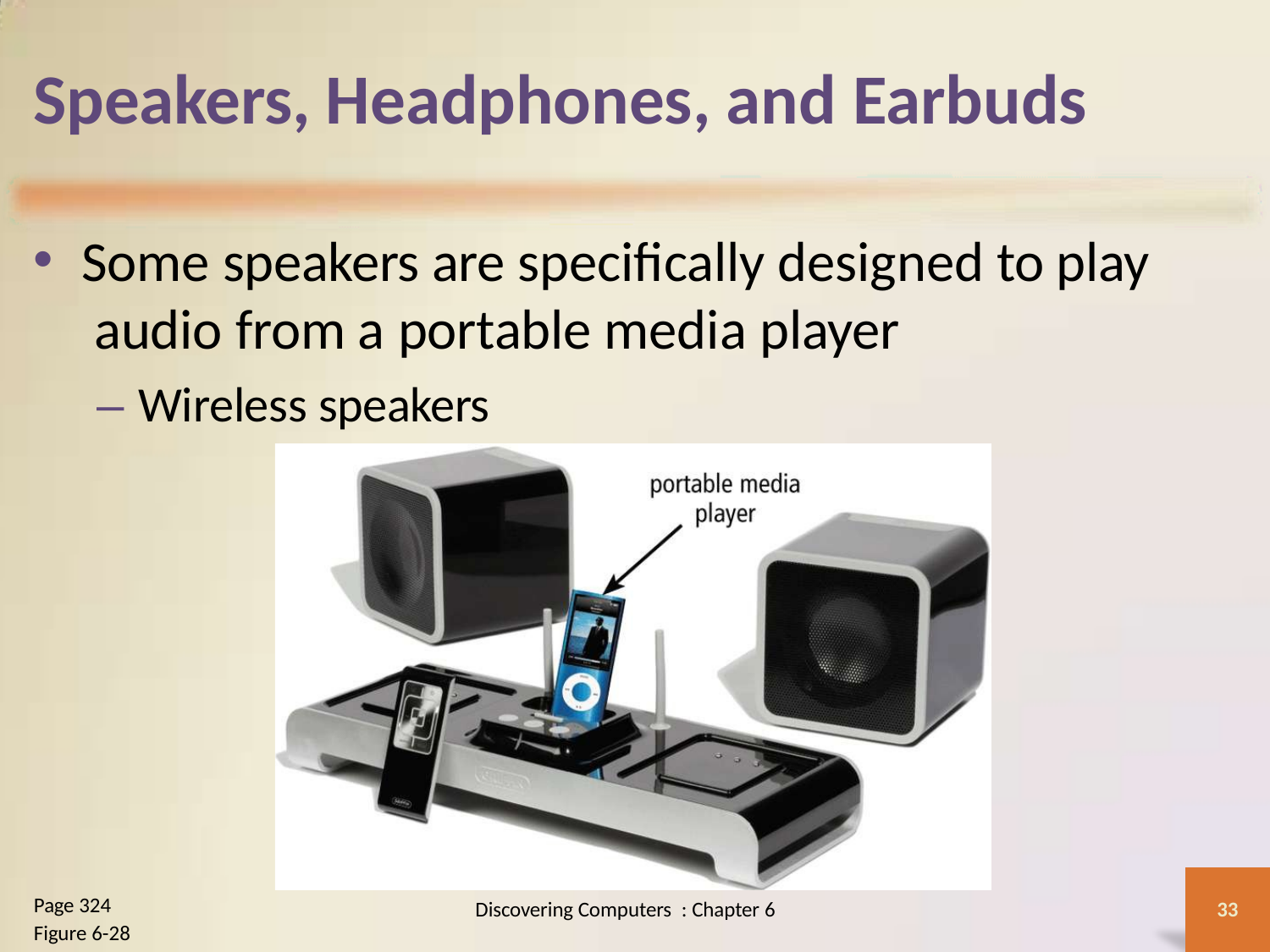

# Speakers, Headphones, and Earbuds
Some speakers are specifically designed to play  audio from a portable media player
– Wireless speakers

Page 324
Figure 6-28
Discovering Computers  : Chapter 6
33